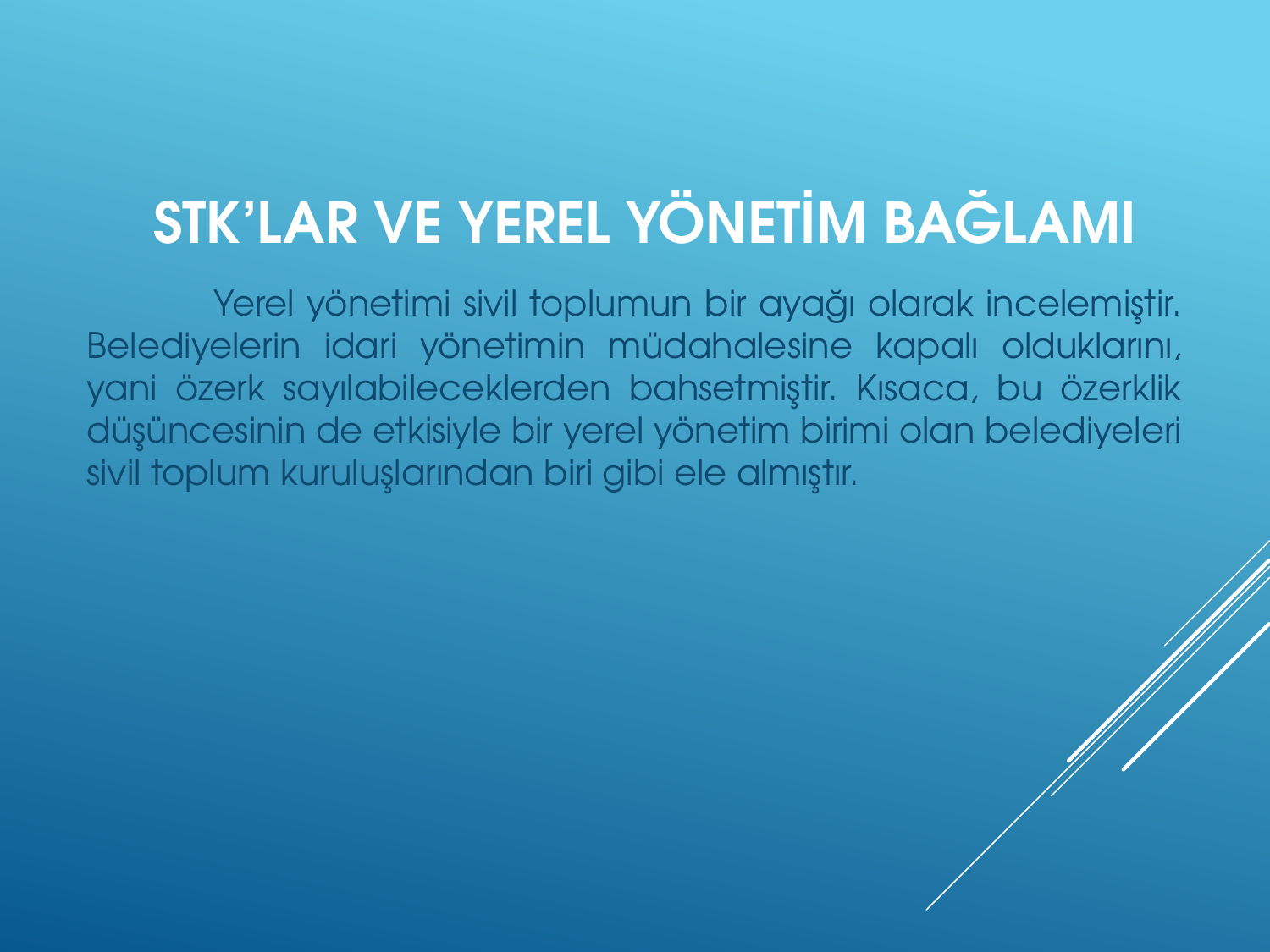

# STK’LAR VE YEREL YÖNETİM BAĞLAMI
	Yerel yönetimi sivil toplumun bir ayağı olarak incelemiştir. Belediyelerin idari yönetimin müdahalesine kapalı olduklarını, yani özerk sayılabileceklerden bahsetmiştir. Kısaca, bu özerklik düşüncesinin de etkisiyle bir yerel yönetim birimi olan belediyeleri sivil toplum kuruluşlarından biri gibi ele almıştır.